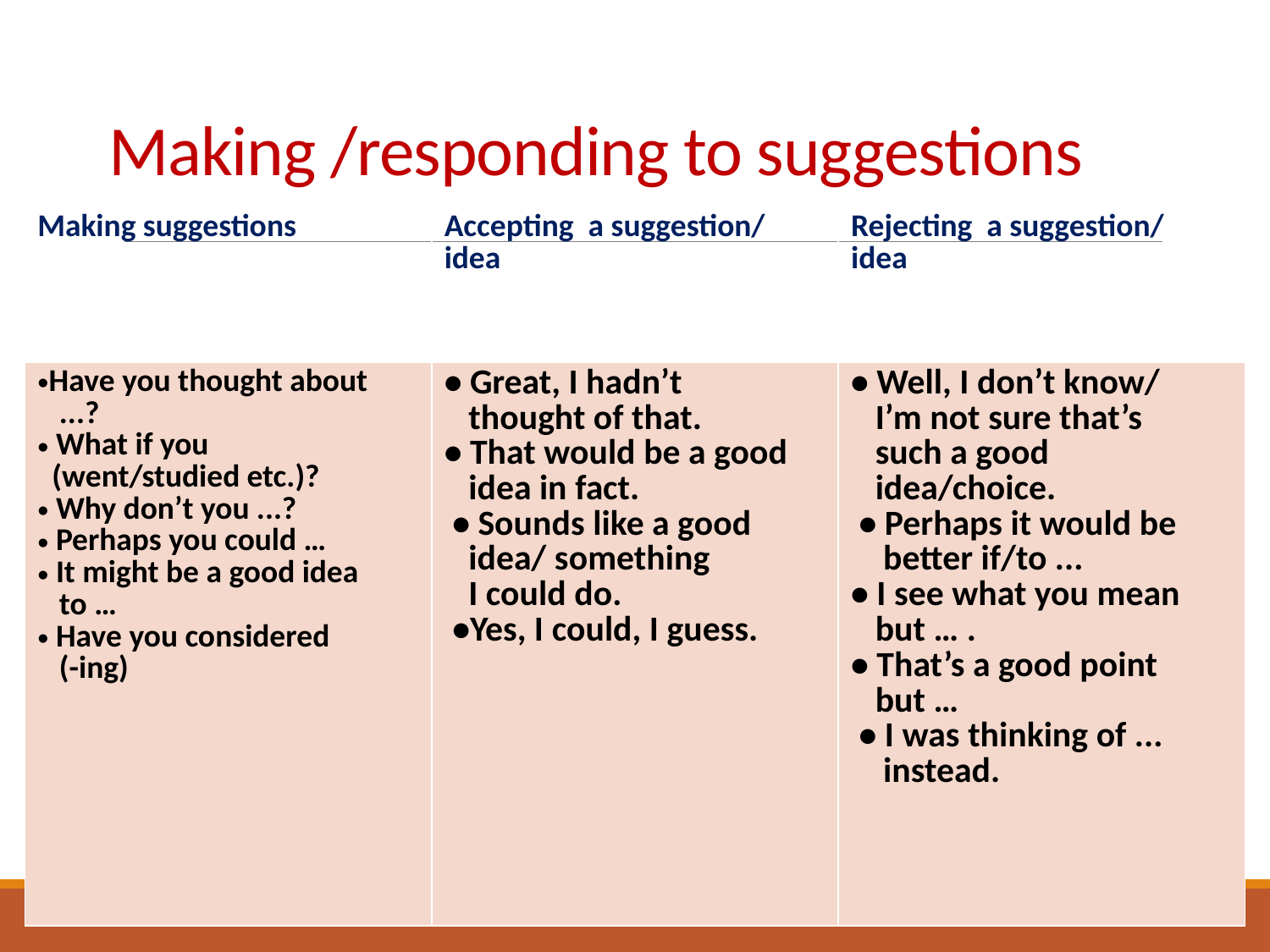

# Making /responding to suggestions
| Making suggestions | Accepting a suggestion/ idea | Rejecting a suggestion/ idea |
| --- | --- | --- |
| Have you thought about ...? What if you (went/studied etc.)? Why don’t you ...? Perhaps you could … It might be a good idea to … Have you considered (-ing) | • Great, I hadn’t thought of that. • That would be a good idea in fact. • Sounds like a good idea/ something I could do. •Yes, I could, I guess. | • Well, I don’t know/ I’m not sure that’s such a good idea/choice. • Perhaps it would be better if/to ... • I see what you mean but … . • That’s a good point but … • I was thinking of ... instead. |